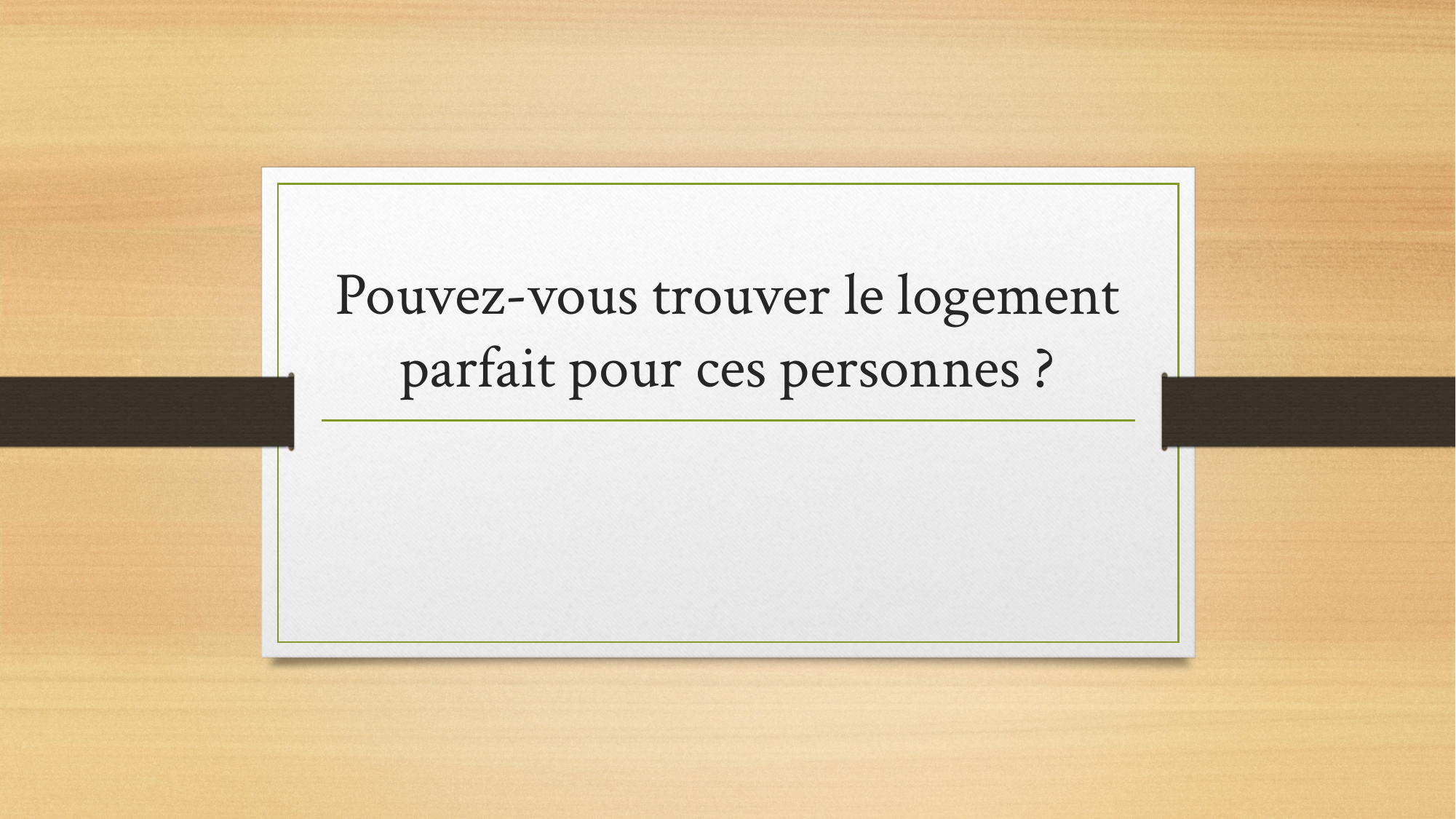

# Pouvez-vous trouver le logement parfait pour ces personnes ?